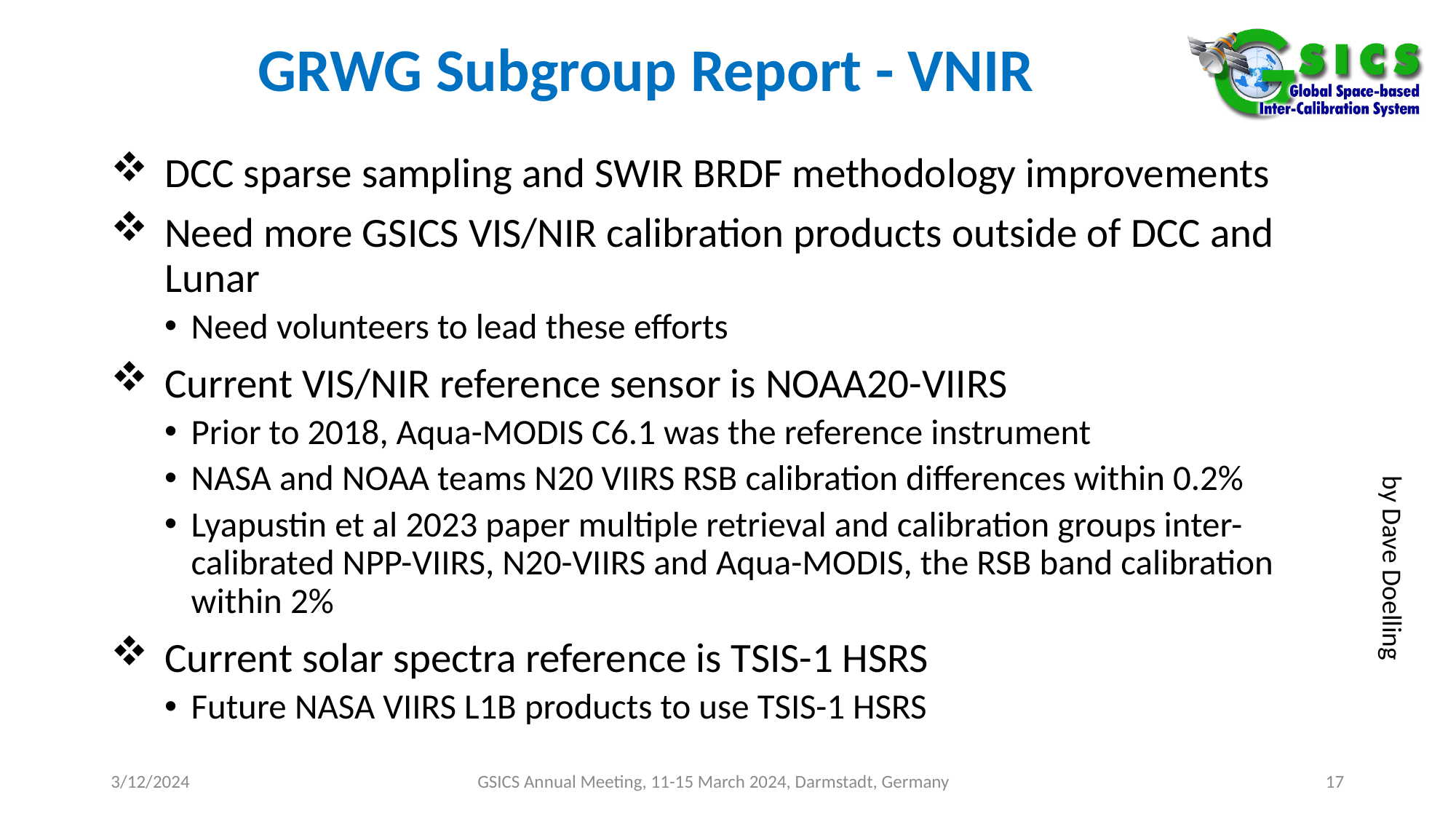

# GRWG Subgroup Report - VNIR
DCC sparse sampling and SWIR BRDF methodology improvements
Need more GSICS VIS/NIR calibration products outside of DCC and Lunar
Need volunteers to lead these efforts
Current VIS/NIR reference sensor is NOAA20-VIIRS
Prior to 2018, Aqua-MODIS C6.1 was the reference instrument
NASA and NOAA teams N20 VIIRS RSB calibration differences within 0.2%
Lyapustin et al 2023 paper multiple retrieval and calibration groups inter-calibrated NPP-VIIRS, N20-VIIRS and Aqua-MODIS, the RSB band calibration within 2%
Current solar spectra reference is TSIS-1 HSRS
Future NASA VIIRS L1B products to use TSIS-1 HSRS

by Dave Doelling
3/12/2024
GSICS Annual Meeting, 11-15 March 2024, Darmstadt, Germany
17